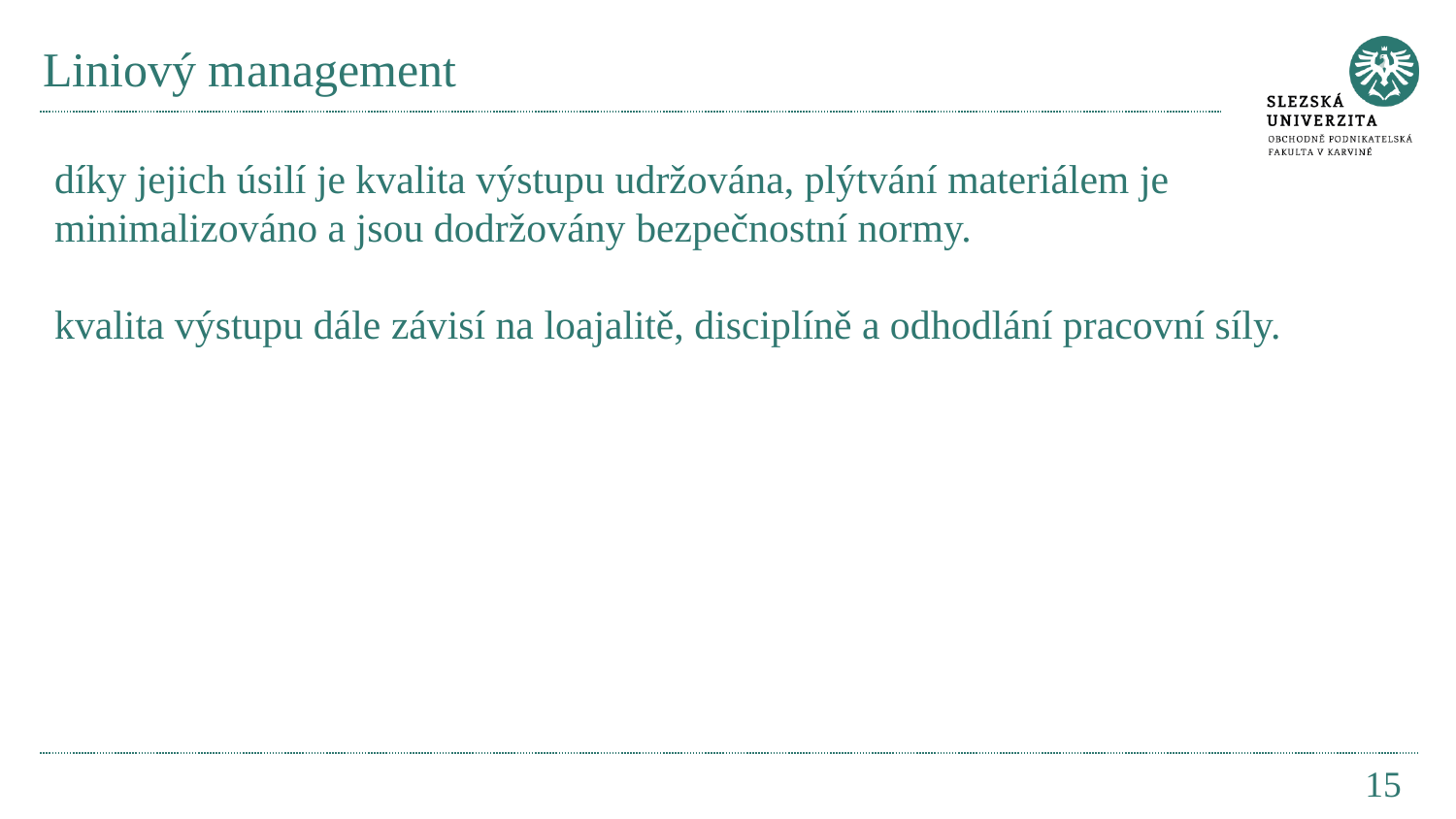

# Liniový management

díky jejich úsilí je kvalita výstupu udržována, plýtvání materiálem je minimalizováno a jsou dodržovány bezpečnostní normy.

kvalita výstupu dále závisí na loajalitě, disciplíně a odhodlání pracovní síly.
15